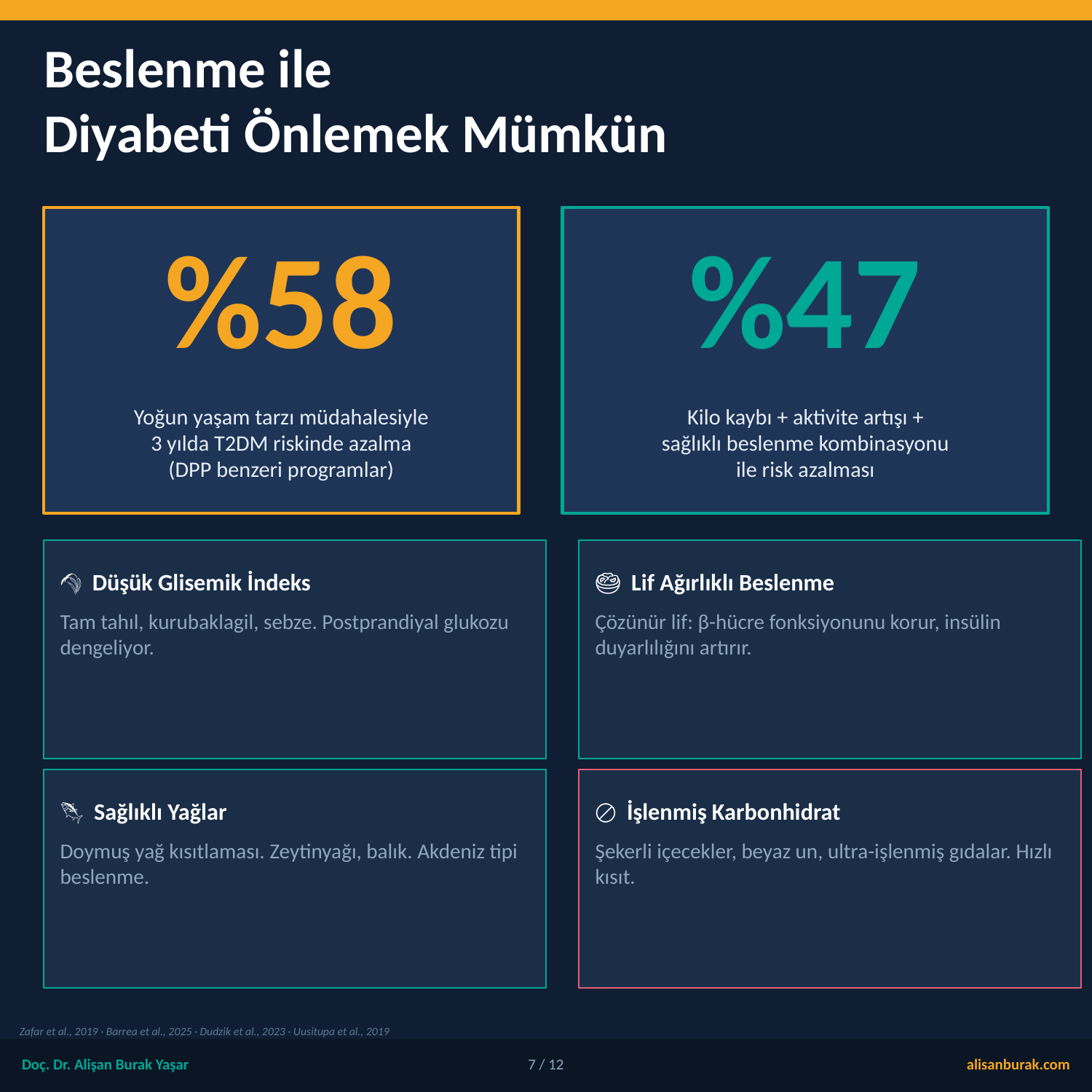

Beslenme ile
Diyabeti Önlemek Mümkün

%58
%47
Yoğun yaşam tarzı müdahalesiyle
3 yılda T2DM riskinde azalma
(DPP benzeri programlar)
Kilo kaybı + aktivite artışı +
sağlıklı beslenme kombinasyonu
ile risk azalması

🌾  Düşük Glisemik İndeks
🥗  Lif Ağırlıklı Beslenme
Tam tahıl, kurubaklagil, sebze. Postprandiyal glukozu dengeliyor.
Çözünür lif: β-hücre fonksiyonunu korur, insülin duyarlılığını artırır.

🐟  Sağlıklı Yağlar
🚫  İşlenmiş Karbonhidrat
Doymuş yağ kısıtlaması. Zeytinyağı, balık. Akdeniz tipi beslenme.
Şekerli içecekler, beyaz un, ultra-işlenmiş gıdalar. Hızlı kısıt.
Zafar et al., 2019 · Barrea et al., 2025 · Dudzik et al., 2023 · Uusitupa et al., 2019

Doç. Dr. Alişan Burak Yaşar
7 / 12
alisanburak.com